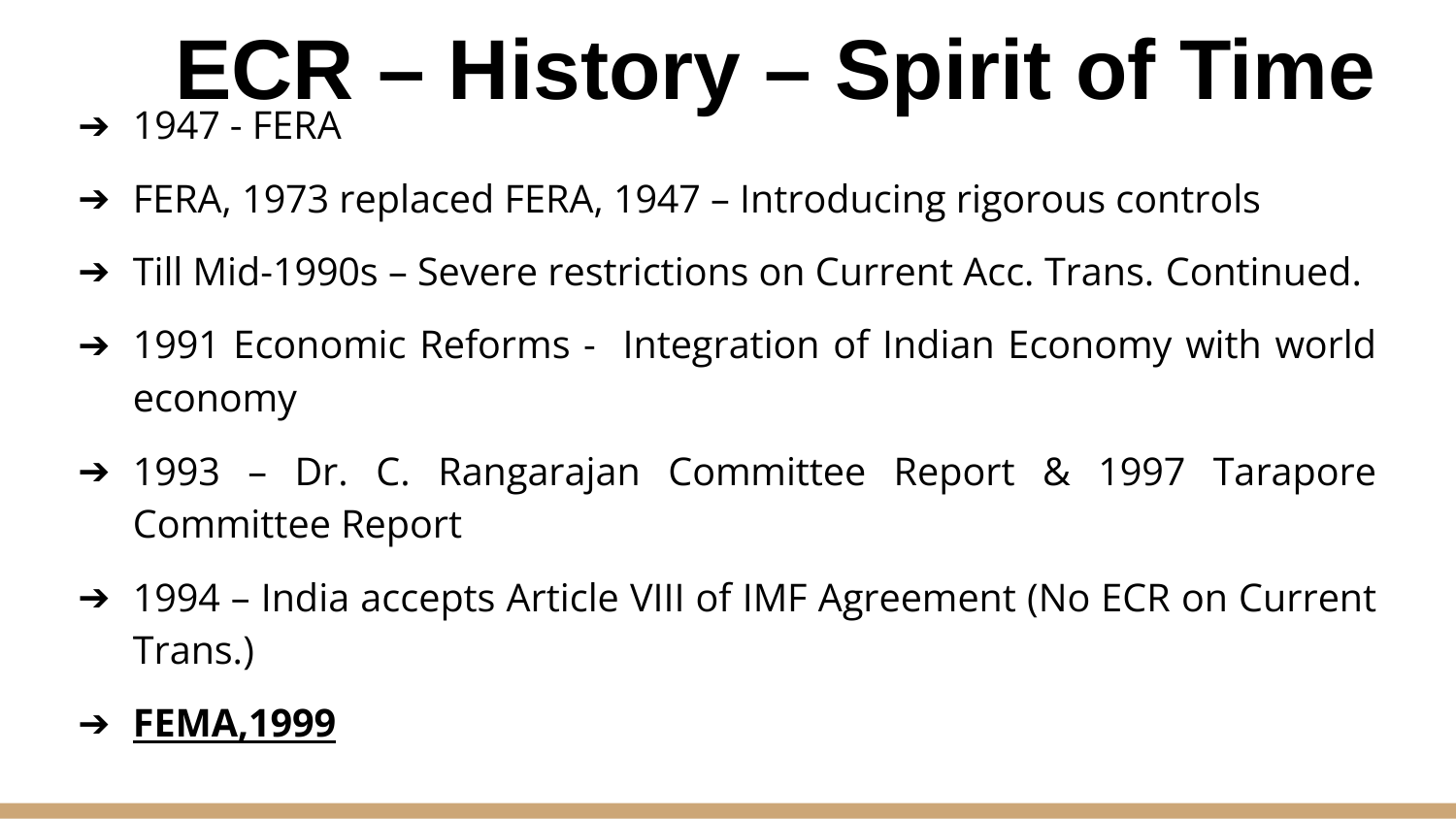

# ECR – History – Spirit of Time

1947 - FERA
FERA, 1973 replaced FERA, 1947 – Introducing rigorous controls
Till Mid-1990s – Severe restrictions on Current Acc. Trans. Continued.
1991 Economic Reforms -  Integration of Indian Economy with world economy
1993 – Dr. C. Rangarajan Committee Report & 1997 Tarapore Committee Report
1994 – India accepts Article VIII of IMF Agreement (No ECR on Current Trans.)
FEMA,1999